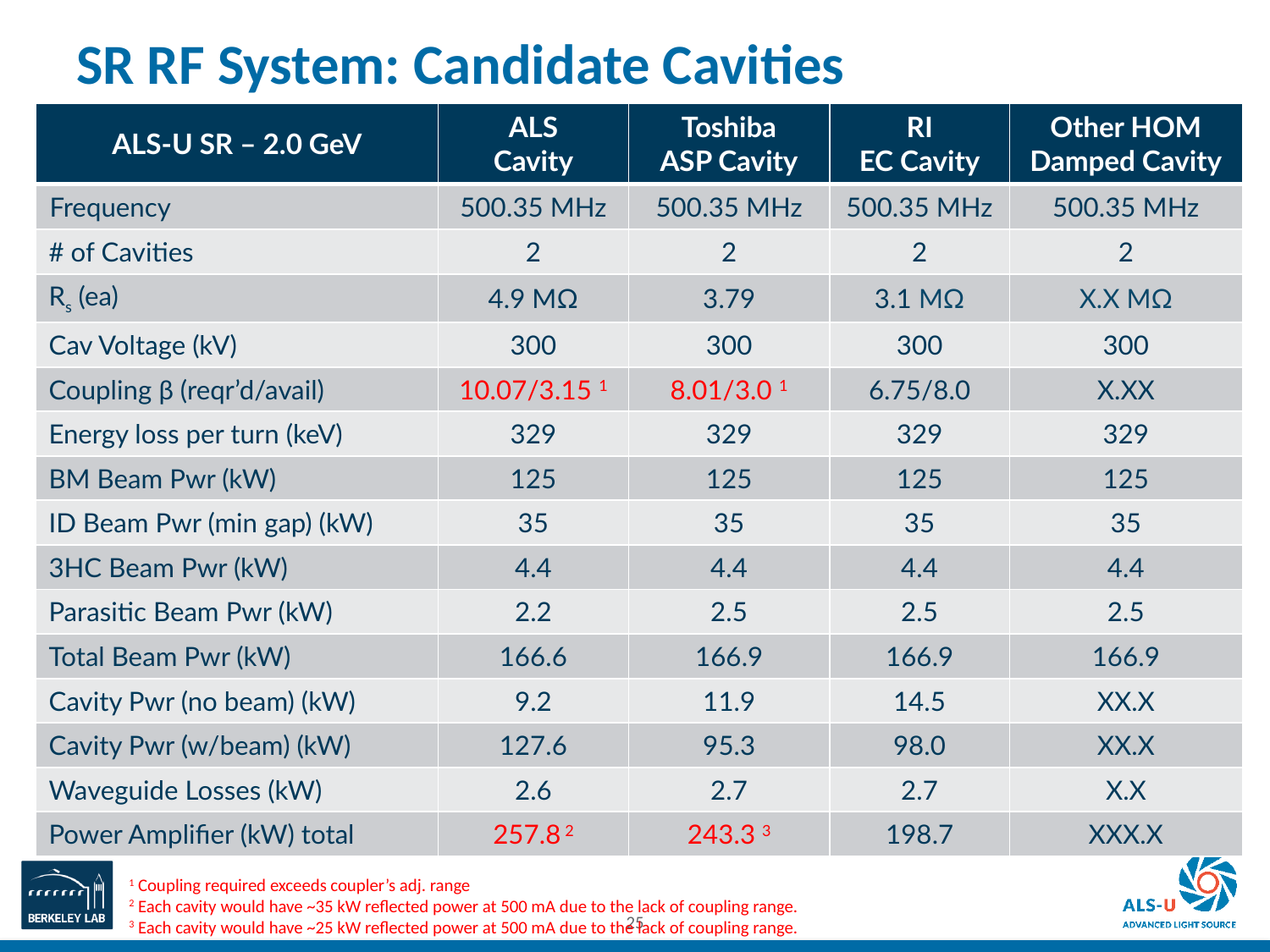

SR RF System: Candidate Cavities

| ALS-U SR – 2.0 GeV | ALS Cavity | Toshiba ASP Cavity | RI EC Cavity | Other HOM Damped Cavity |
| --- | --- | --- | --- | --- |
| Frequency | 500.35 MHz | 500.35 MHz | 500.35 MHz | 500.35 MHz |
| # of Cavities | 2 | 2 | 2 | 2 |
| Rs (ea) | 4.9 MΩ | 3.79 | 3.1 MΩ | X.X MΩ |
| Cav Voltage (kV) | 300 | 300 | 300 | 300 |
| Coupling β (reqr’d/avail) | 10.07/3.15 1 | 8.01/3.0 1 | 6.75/8.0 | X.XX |
| Energy loss per turn (keV) | 329 | 329 | 329 | 329 |
| BM Beam Pwr (kW) | 125 | 125 | 125 | 125 |
| ID Beam Pwr (min gap) (kW) | 35 | 35 | 35 | 35 |
| 3HC Beam Pwr (kW) | 4.4 | 4.4 | 4.4 | 4.4 |
| Parasitic Beam Pwr (kW) | 2.2 | 2.5 | 2.5 | 2.5 |
| Total Beam Pwr (kW) | 166.6 | 166.9 | 166.9 | 166.9 |
| Cavity Pwr (no beam) (kW) | 9.2 | 11.9 | 14.5 | XX.X |
| Cavity Pwr (w/beam) (kW) | 127.6 | 95.3 | 98.0 | XX.X |
| Waveguide Losses (kW) | 2.6 | 2.7 | 2.7 | X.X |
| Power Amplifier (kW) total | 257.8 2 | 243.3 3 | 198.7 | XXX.X |
1 Coupling required exceeds coupler’s adj. range
2 Each cavity would have ~35 kW reflected power at 500 mA due to the lack of coupling range.
3 Each cavity would have ~25 kW reflected power at 500 mA due to the lack of coupling range.
25